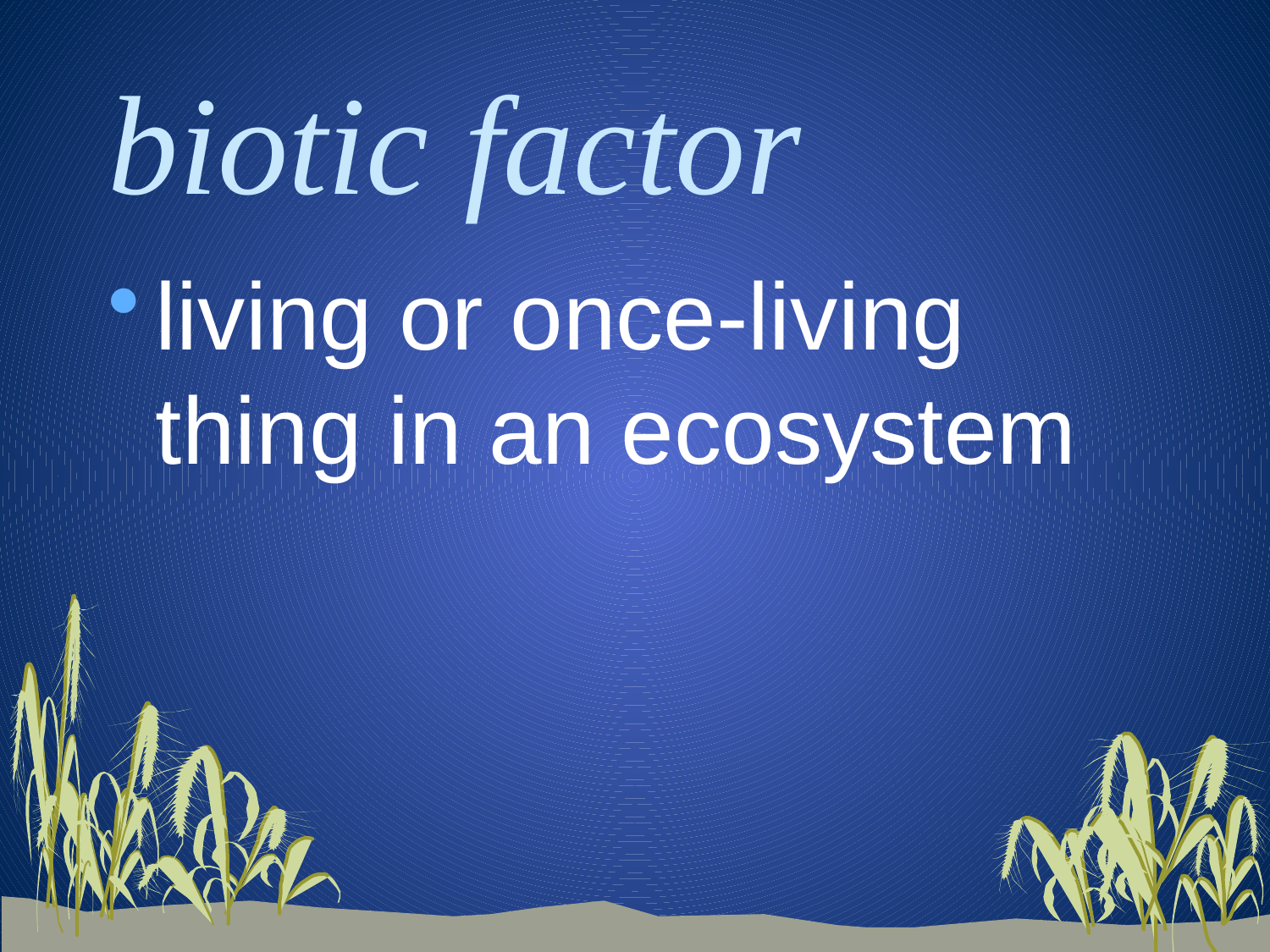

# biotic factor
living or once-living thing in an ecosystem